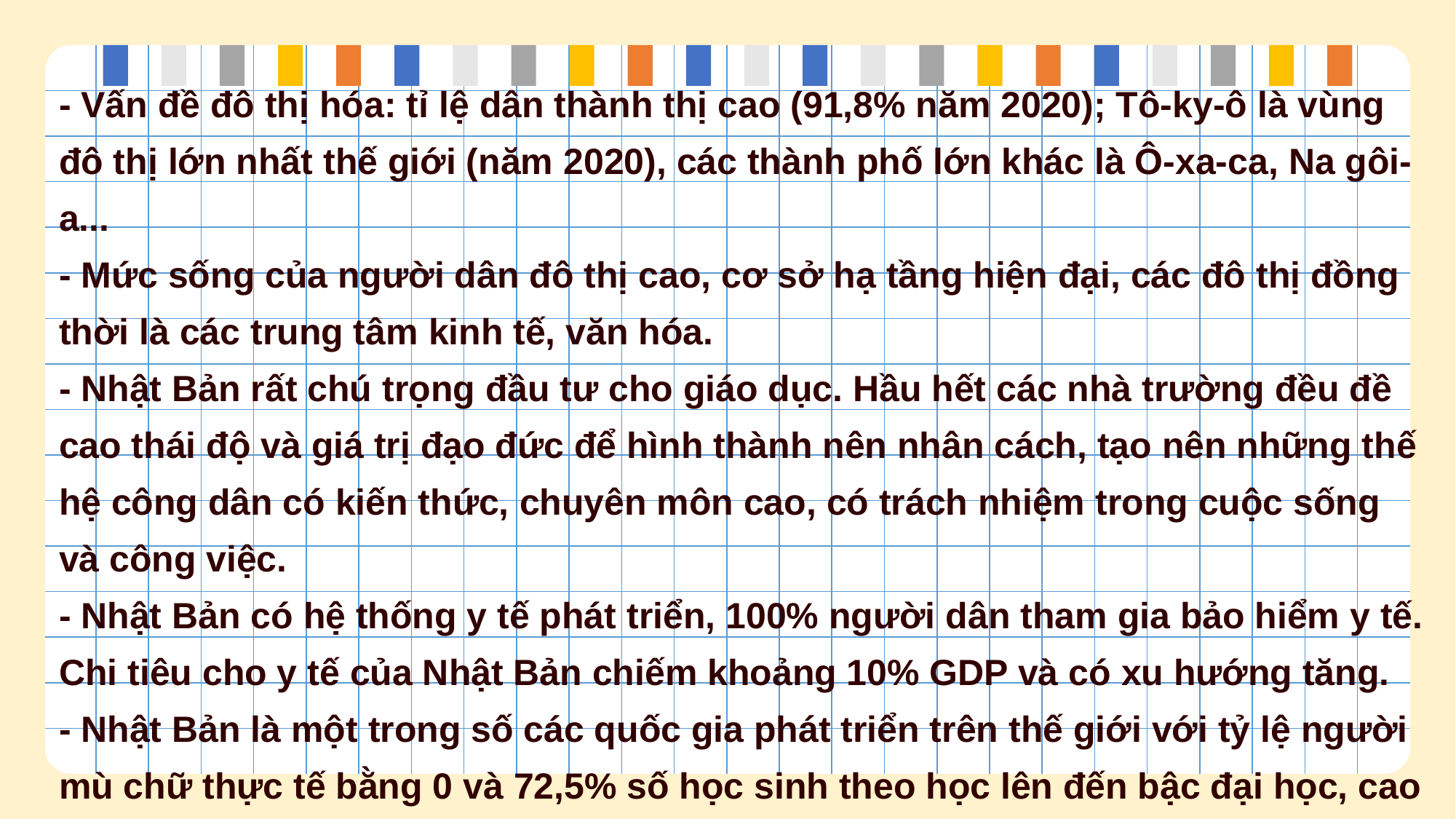

- Vấn đề đô thị hóa: tỉ lệ dân thành thị cao (91,8% năm 2020); Tô-ky-ô là vùng đô thị lớn nhất thế giới (năm 2020), các thành phố lớn khác là Ô-xa-ca, Na gôi-a...
- Mức sống của người dân đô thị cao, cơ sở hạ tầng hiện đại, các đô thị đồng thời là các trung tâm kinh tế, văn hóa.
- Nhật Bản rất chú trọng đầu tư cho giáo dục. Hầu hết các nhà trường đều đề cao thái độ và giá trị đạo đức để hình thành nên nhân cách, tạo nên những thế hệ công dân có kiến thức, chuyên môn cao, có trách nhiệm trong cuộc sống và công việc.
- Nhật Bản có hệ thống y tế phát triển, 100% người dân tham gia bảo hiểm y tế. Chi tiêu cho y tế của Nhật Bản chiếm khoảng 10% GDP và có xu hướng tăng.
- Nhật Bản là một trong số các quốc gia phát triển trên thế giới với tỷ lệ người mù chữ thực tế bằng 0 và 72,5% số học sinh theo học lên đến bậc đại học, cao đẳng và trung cấp, một con số ngang hàng với Mỹ và vượt trội một số nước châu Âu.